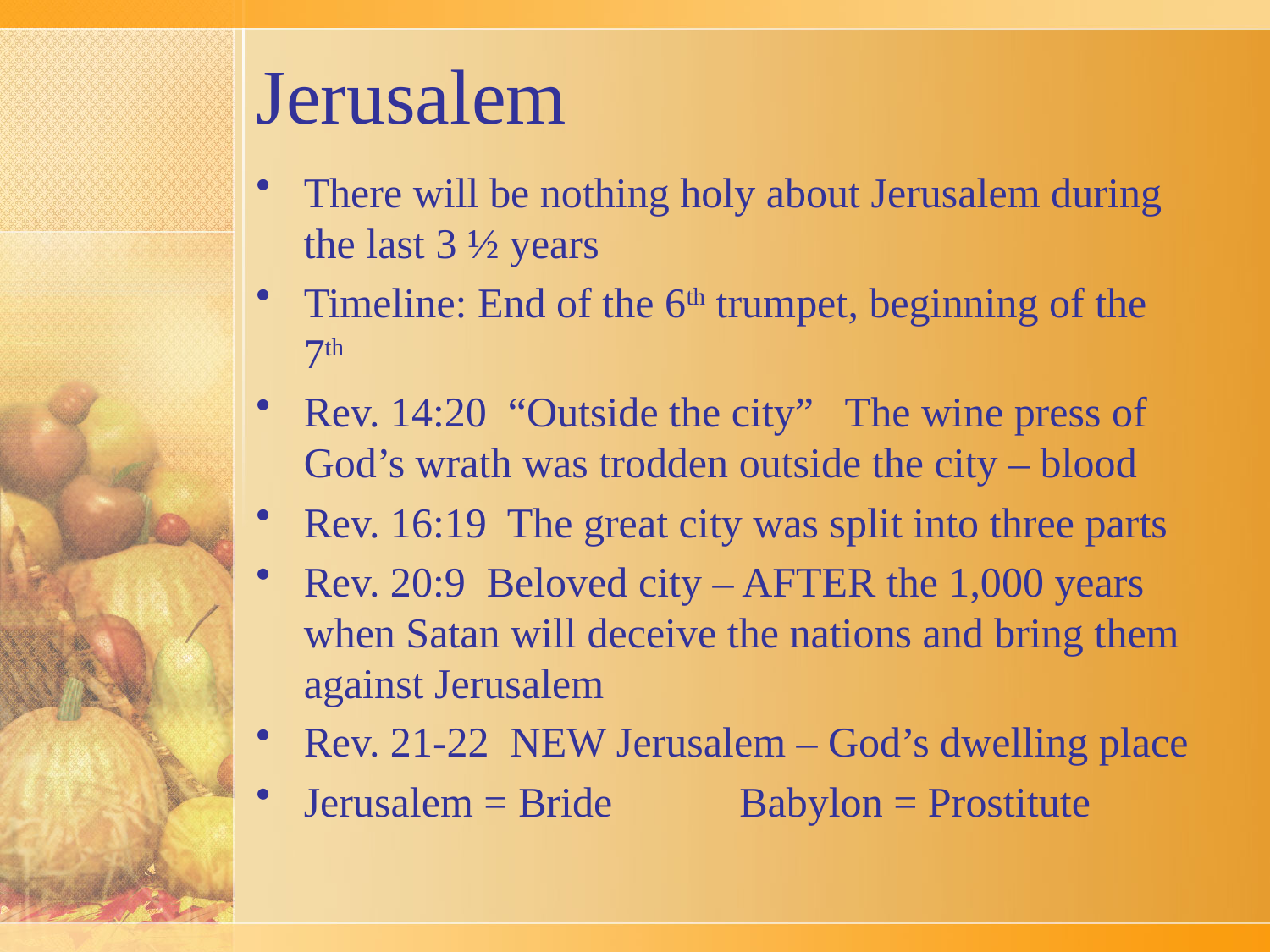

# Jerusalem
There will be nothing holy about Jerusalem during the last 3 ½ years
Timeline: End of the 6th trumpet, beginning of the 7th
Rev. 14:20  “Outside the city”   The wine press of  God’s wrath was trodden outside the city – blood
Rev. 16:19  The great city was split into three parts
Rev. 20:9  Beloved city – AFTER the 1,000 years when Satan will deceive the nations and bring them against Jerusalem
Rev. 21-22  NEW Jerusalem – God’s dwelling place
Jerusalem = Bride            Babylon = Prostitute